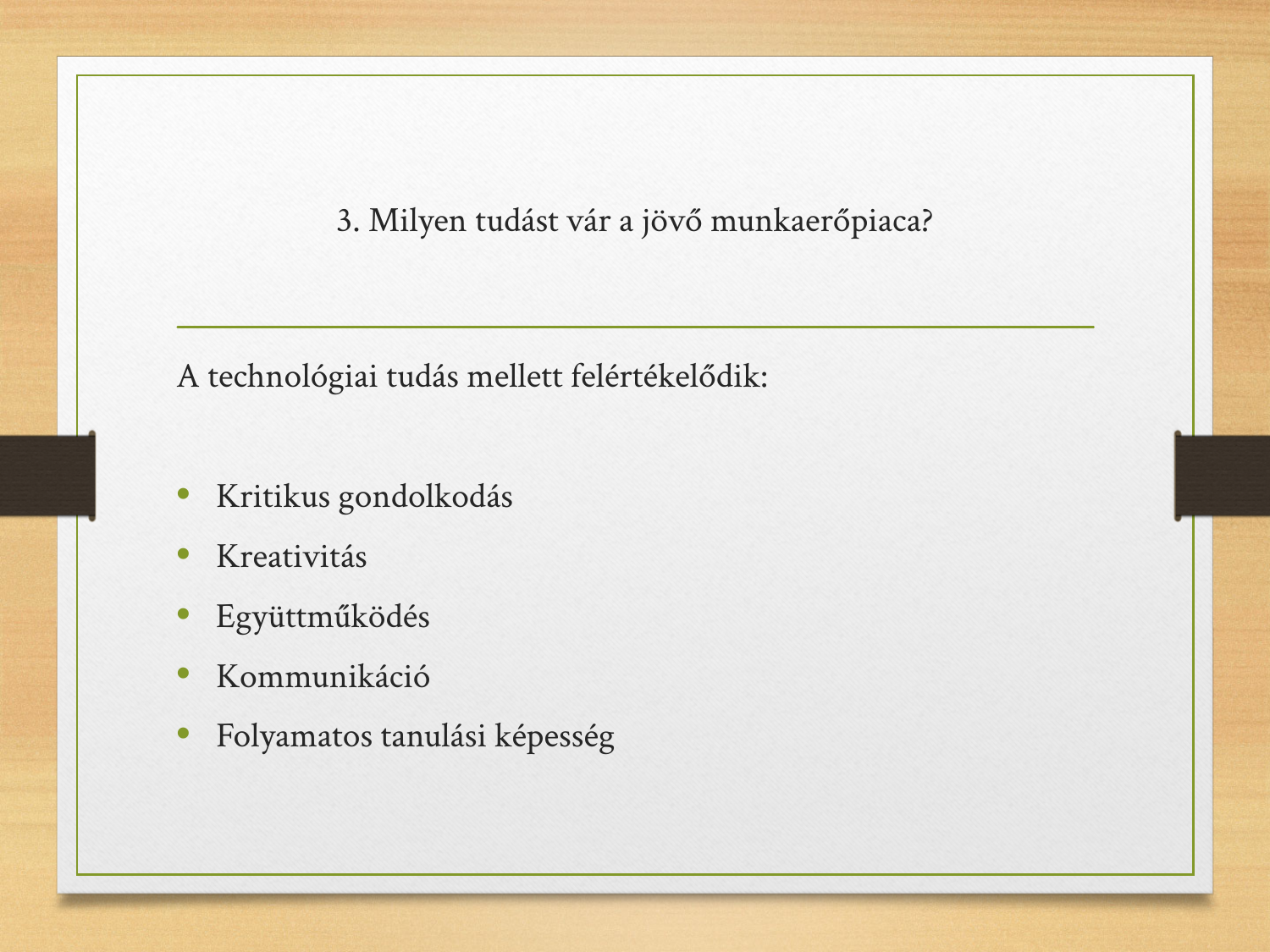

# 3. Milyen tudást vár a jövő munkaerőpiaca?
A technológiai tudás mellett felértékelődik:

Kritikus gondolkodás
Kreativitás
Együttműködés
Kommunikáció
Folyamatos tanulási képesség